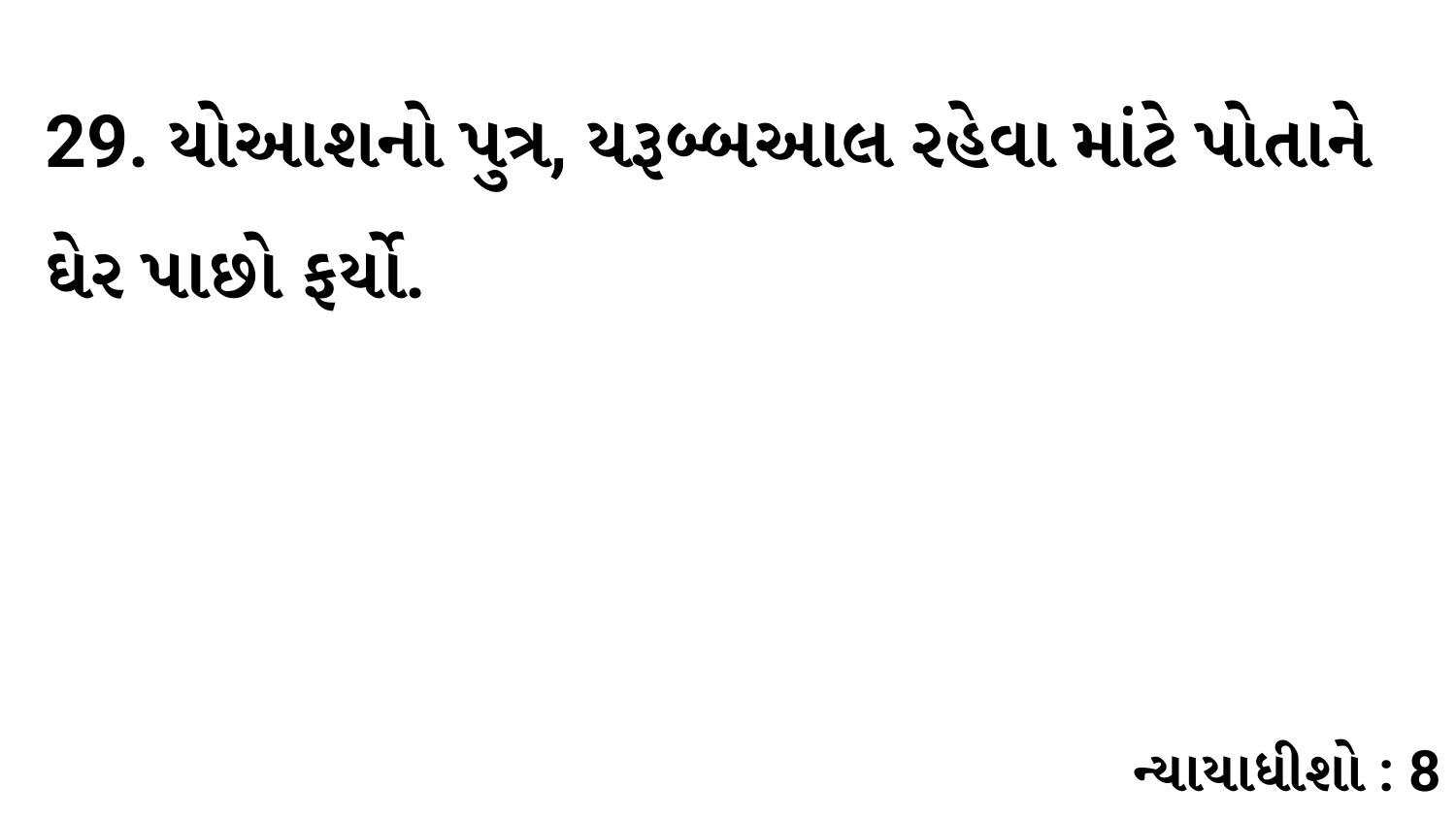

29. યોઆશનો પુત્ર, યરૂબ્બઆલ રહેવા માંટે પોતાને ઘેર પાછો ફર્યો.
ન્યાયાધીશો : 8